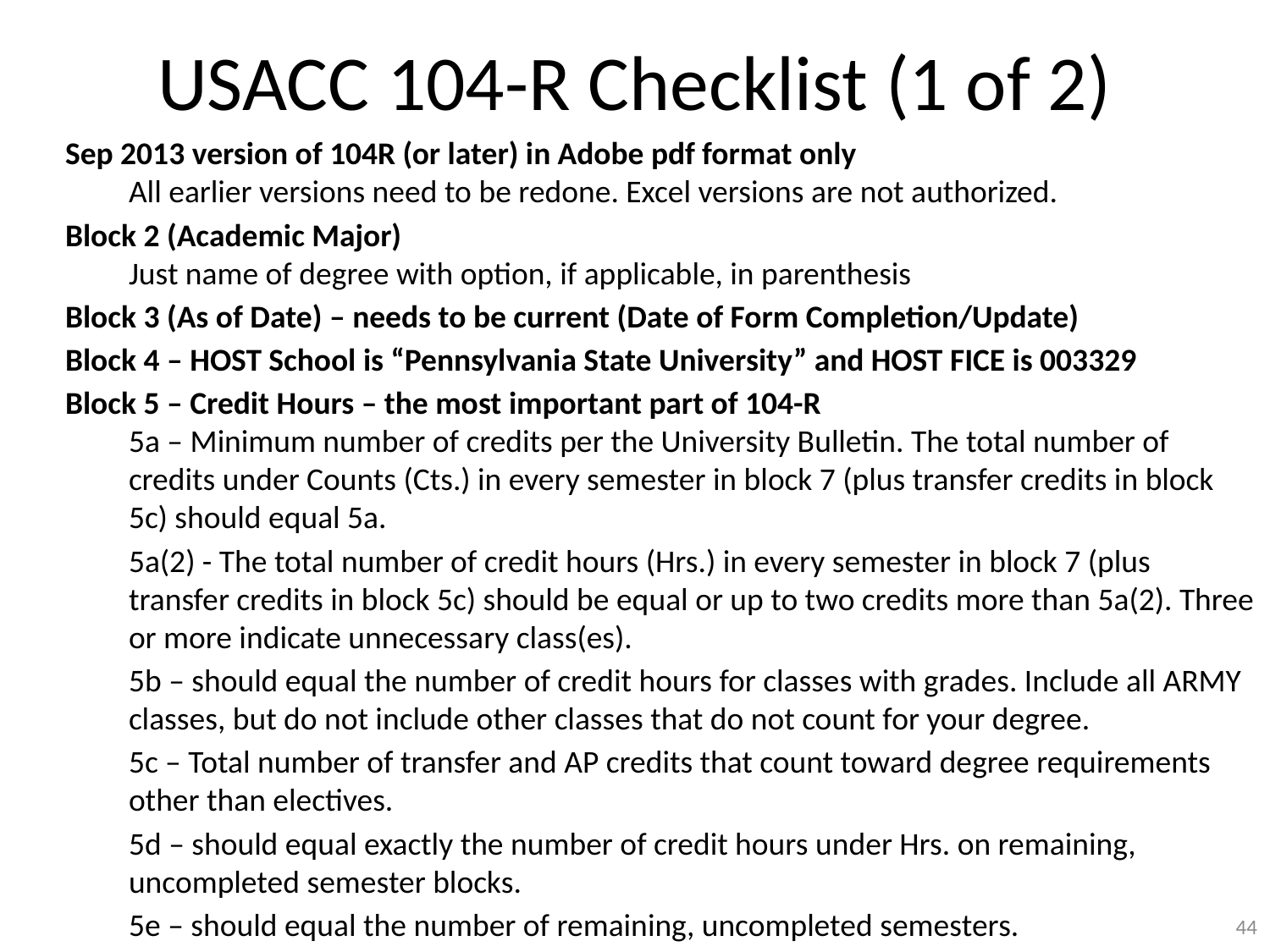

# USACC 104-R Checklist (1 of 2)
Sep 2013 version of 104R (or later) in Adobe pdf format only
All earlier versions need to be redone. Excel versions are not authorized.
Block 2 (Academic Major)
Just name of degree with option, if applicable, in parenthesis
Block 3 (As of Date) – needs to be current (Date of Form Completion/Update)
Block 4 – HOST School is “Pennsylvania State University” and HOST FICE is 003329
Block 5 – Credit Hours – the most important part of 104-R
5a – Minimum number of credits per the University Bulletin. The total number of credits under Counts (Cts.) in every semester in block 7 (plus transfer credits in block 5c) should equal 5a.
5a(2) - The total number of credit hours (Hrs.) in every semester in block 7 (plus transfer credits in block 5c) should be equal or up to two credits more than 5a(2). Three or more indicate unnecessary class(es).
5b – should equal the number of credit hours for classes with grades. Include all ARMY classes, but do not include other classes that do not count for your degree.
5c – Total number of transfer and AP credits that count toward degree requirements other than electives.
5d – should equal exactly the number of credit hours under Hrs. on remaining, uncompleted semester blocks.
5e – should equal the number of remaining, uncompleted semesters.

44